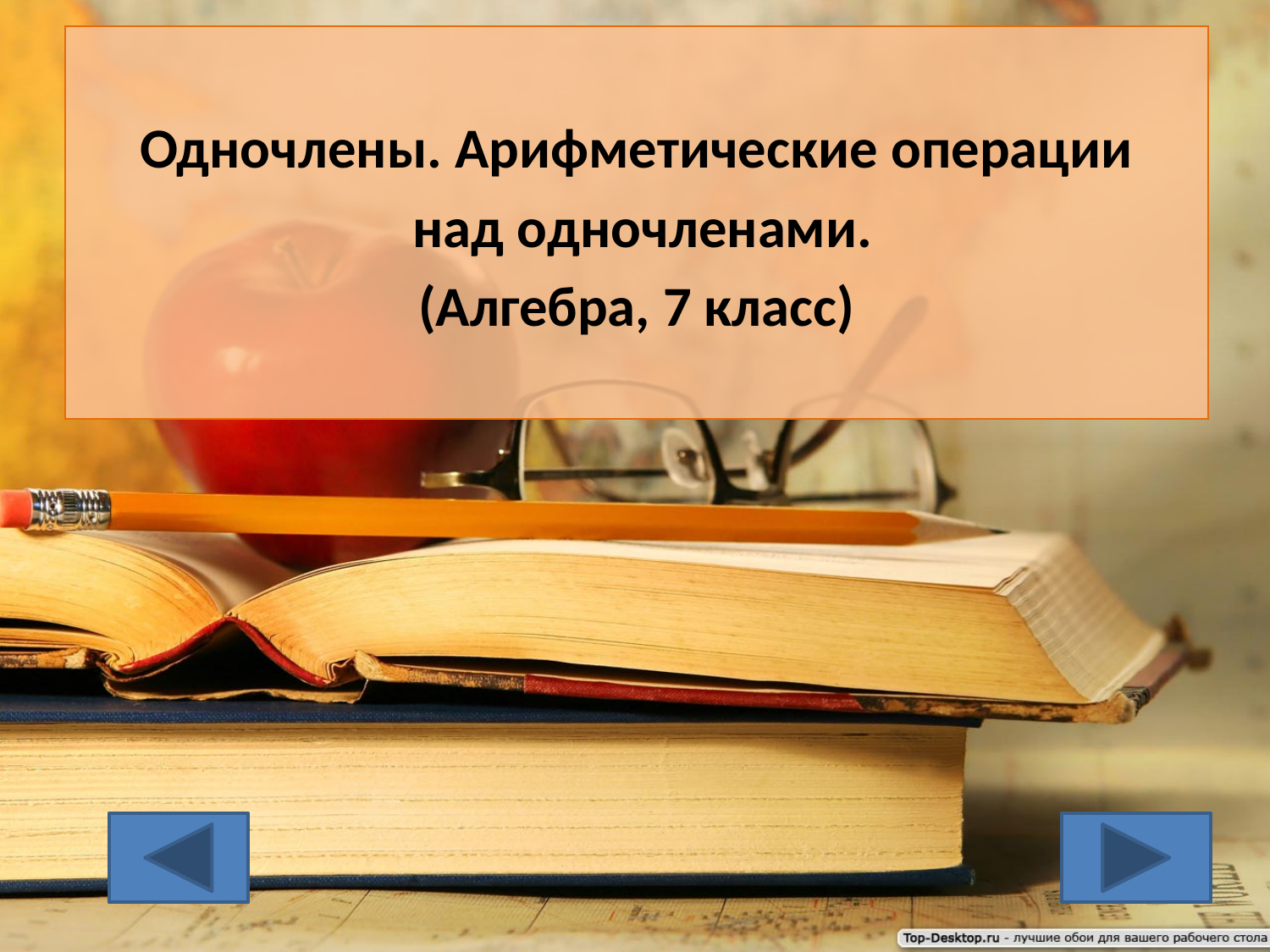

Одночлены. Арифметические операции
 над одночленами.
(Алгебра, 7 класс)